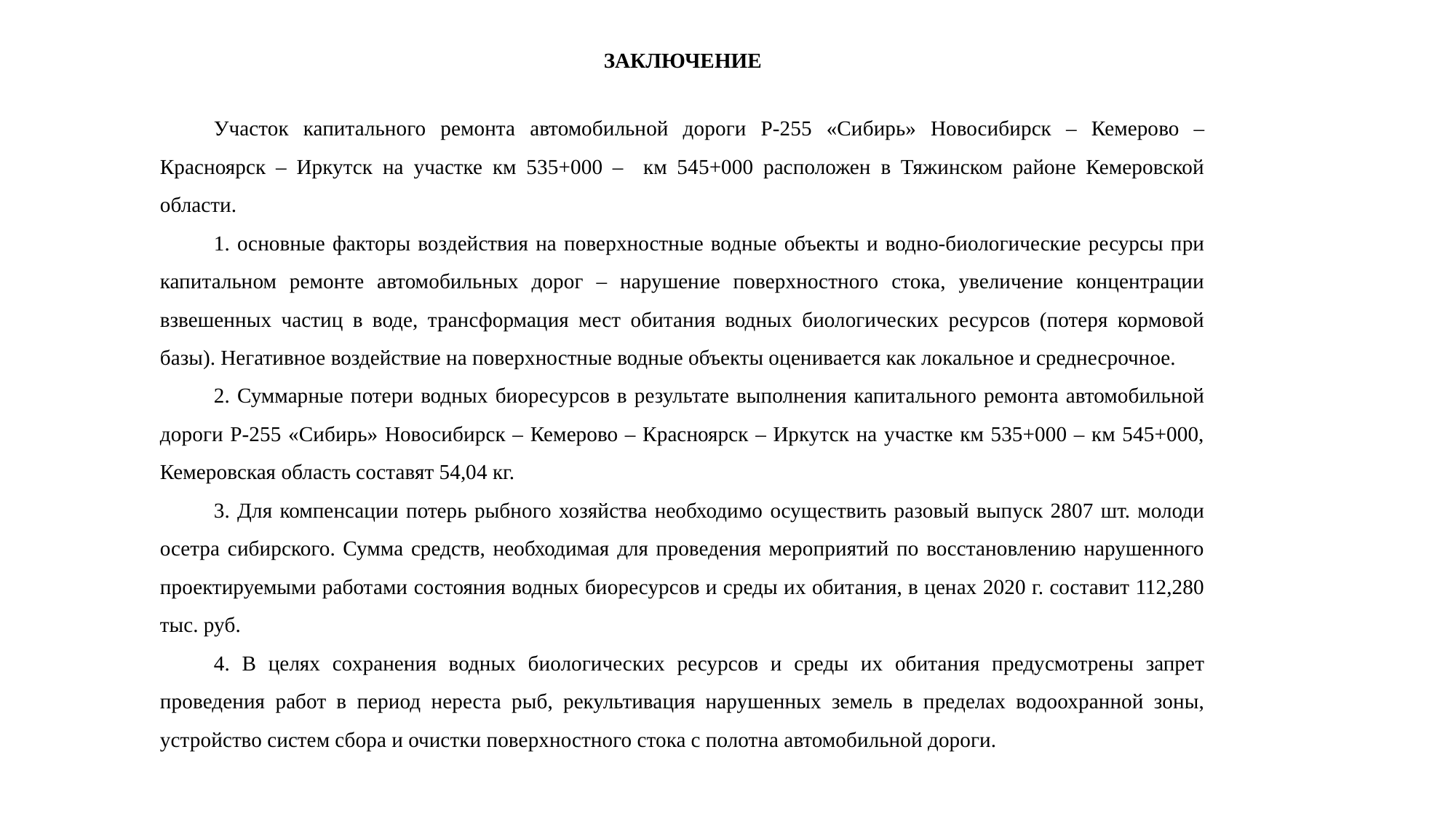

ЗАКЛЮЧЕНИЕ

Участок капитального ремонта автомобильной дороги Р-255 «Сибирь» Новосибирск – Кемерово – Красноярск – Иркутск на участке км 535+000 –  км 545+000 расположен в Тяжинском районе Кемеровской области.
1. основные факторы воздействия на поверхностные водные объекты и водно-биологические ресурсы при капитальном ремонте автомобильных дорог – нарушение поверхностного стока, увеличение концентрации взвешенных частиц в воде, трансформация мест обитания водных биологических ресурсов (потеря кормовой базы). Негативное воздействие на поверхностные водные объекты оценивается как локальное и среднесрочное.
2. Суммарные потери водных биоресурсов в результате выполнения капитального ремонта автомобильной дороги Р-255 «Сибирь» Новосибирск – Кемерово – Красноярск – Иркутск на участке км 535+000 – км 545+000, Кемеровская область составят 54,04 кг.
3. Для компенсации потерь рыбного хозяйства необходимо осуществить разовый выпуск 2807 шт. молоди осетра сибирского. Сумма средств, необходимая для проведения мероприятий по восстановлению нарушенного проектируемыми работами состояния водных биоресурсов и среды их обитания, в ценах 2020 г. составит 112,280 тыс. руб.
4. В целях сохранения водных биологических ресурсов и среды их обитания предусмотрены запрет проведения работ в период нереста рыб, рекультивация нарушенных земель в пределах водоохранной зоны, устройство систем сбора и очистки поверхностного стока с полотна автомобильной дороги.